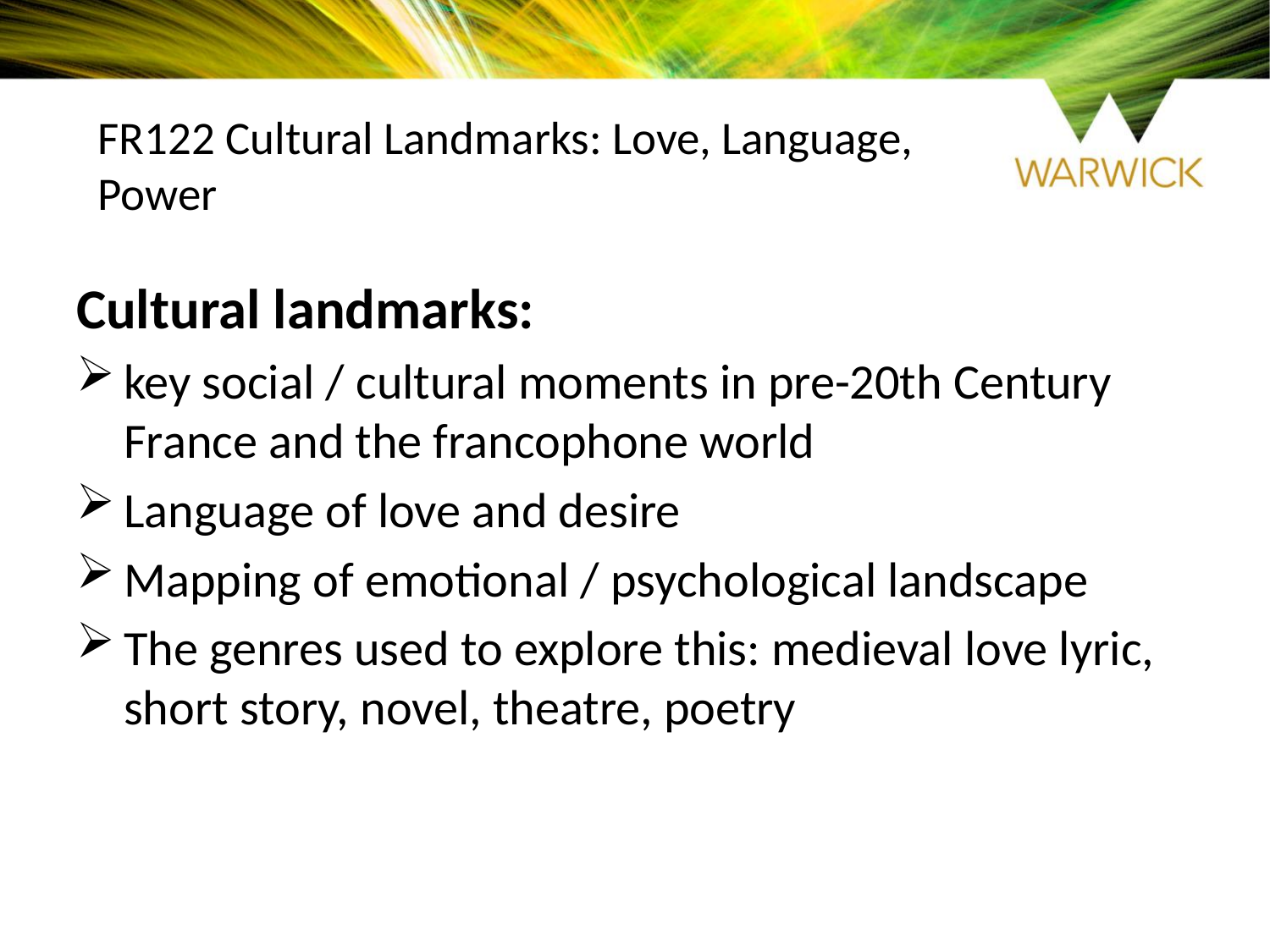

# FR122 Cultural Landmarks: Love, Language, Power
Cultural landmarks:
key social / cultural moments in pre-20th Century France and the francophone world
Language of love and desire
Mapping of emotional / psychological landscape
The genres used to explore this: medieval love lyric, short story, novel, theatre, poetry